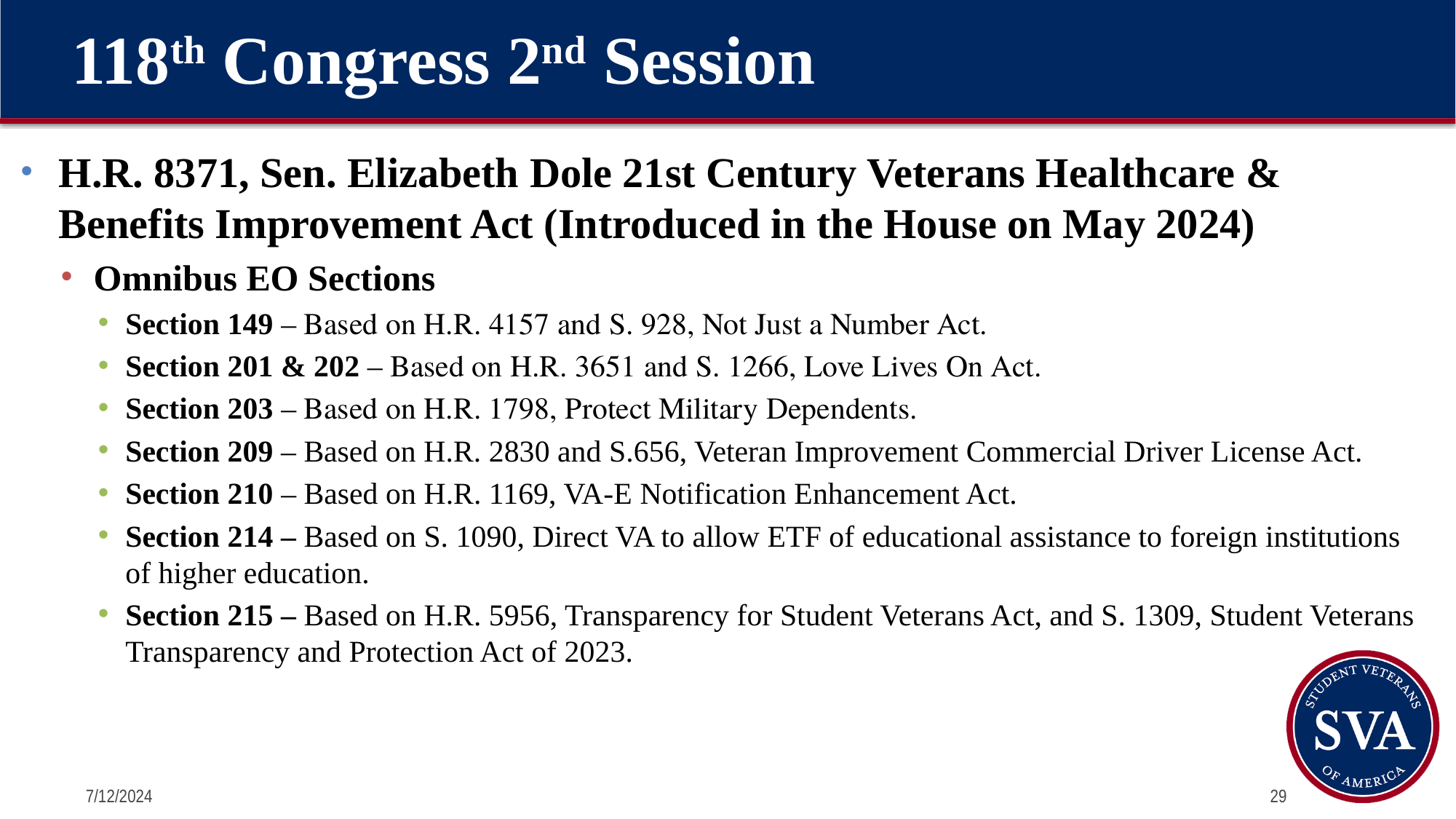

# 118th Congress 2nd Session
H.R. 8371, Sen. Elizabeth Dole 21st Century Veterans Healthcare & Benefits Improvement Act (Introduced in the House on May 2024)
Omnibus EO Sections
Section 149 – Based on H.R. 4157 and S. 928, Not Just a Number Act.
Section 201 & 202 – Based on H.R. 3651 and S. 1266, Love Lives On Act.
Section 203 – Based on H.R. 1798, Protect Military Dependents.
Section 209 – Based on H.R. 2830 and S.656, Veteran Improvement Commercial Driver License Act.
Section 210 – Based on H.R. 1169, VA-E Notification Enhancement Act.
Section 214 – Based on S. 1090, Direct VA to allow ETF of educational assistance to foreign institutions of higher education.
Section 215 – Based on H.R. 5956, Transparency for Student Veterans Act, and S. 1309, Student Veterans Transparency and Protection Act of 2023.
7/12/2024

29